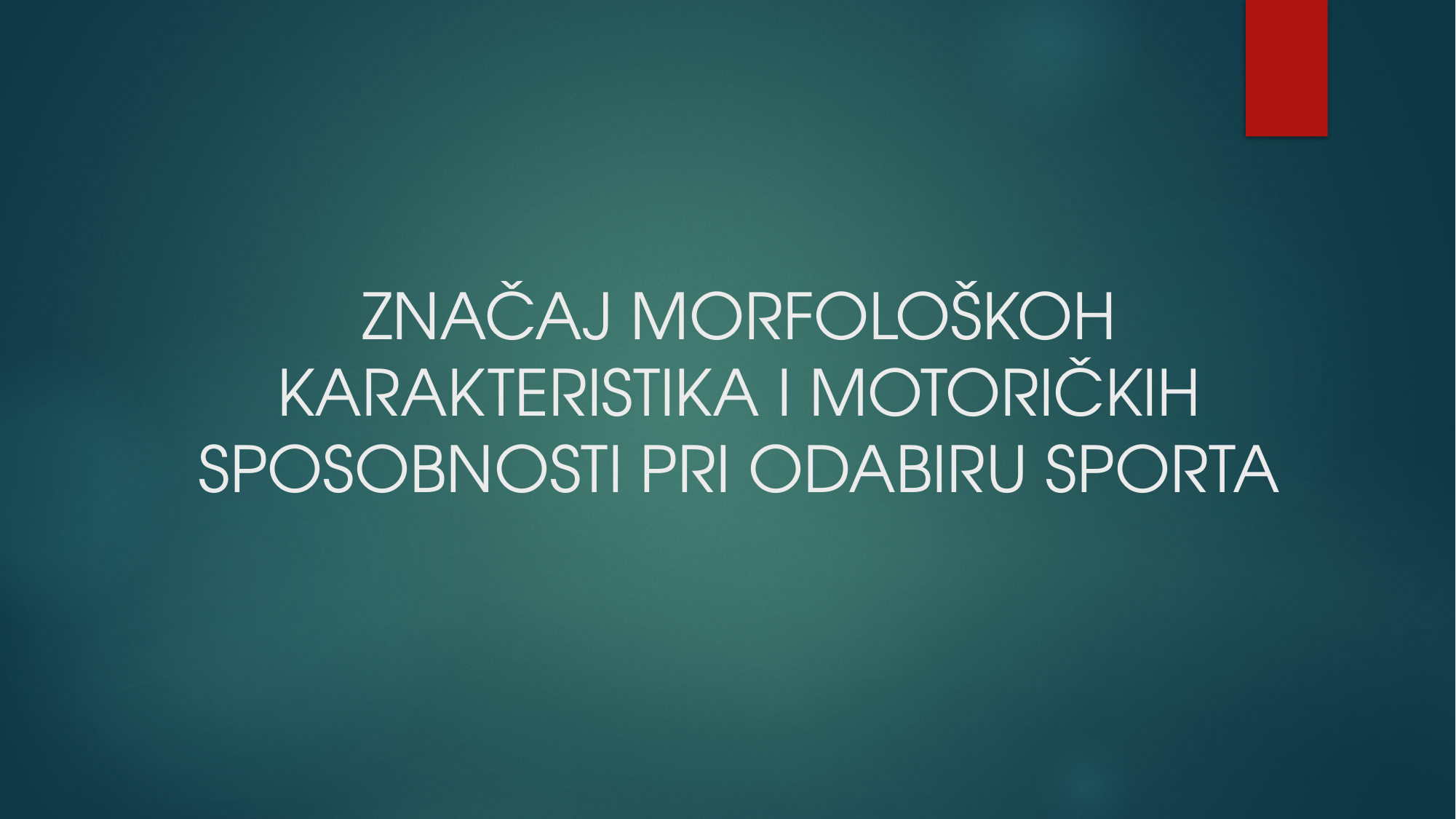

# ZNAČAJ MORFOLOŠKOH KARAKTERISTIKA I MOTORIČKIH SPOSOBNOSTI PRI ODABIRU SPORTA